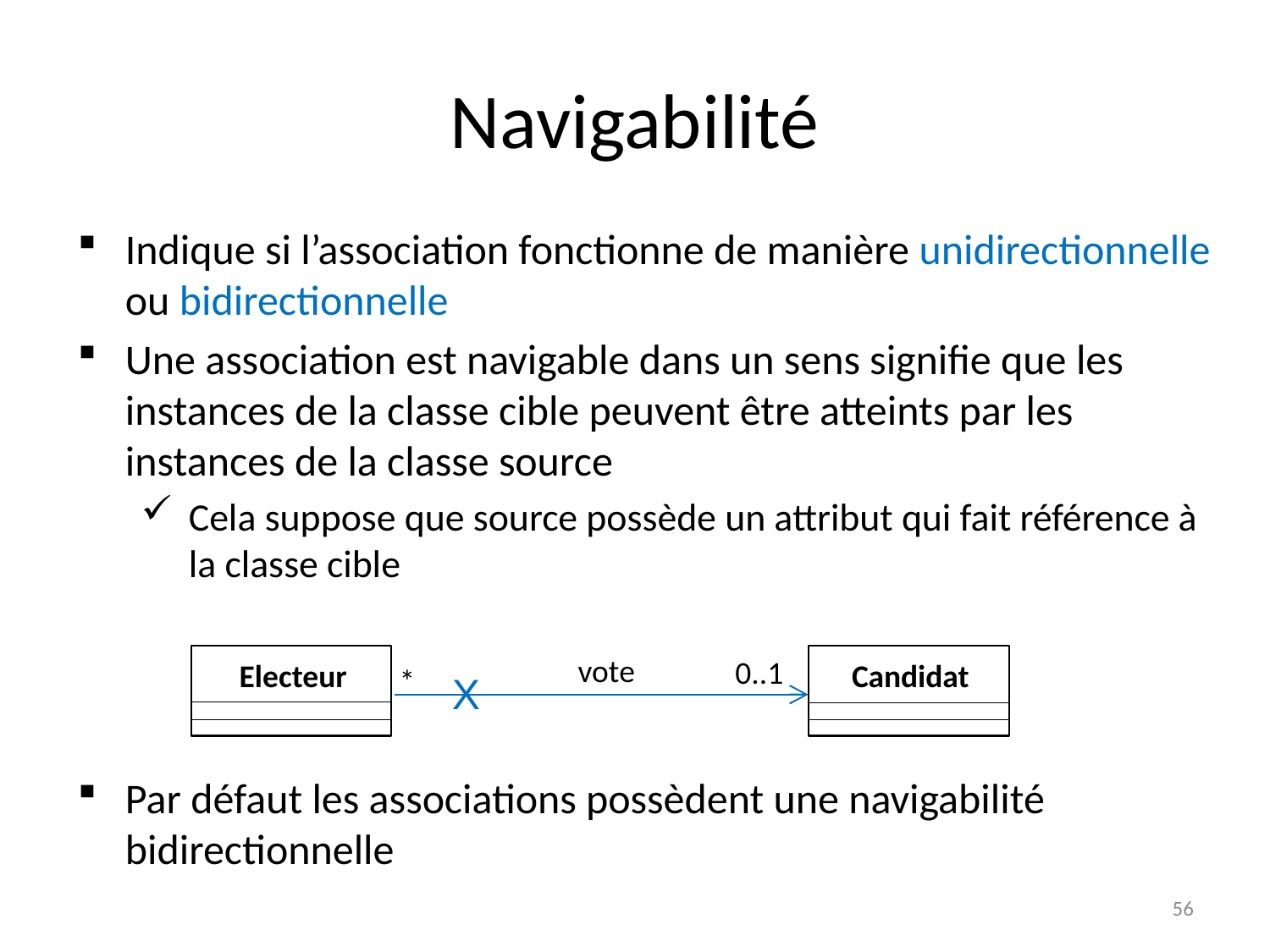

# Navigabilité
Indique si l’association fonctionne de manière unidirectionnelle ou bidirectionnelle
Une association est navigable dans un sens signifie que les instances de la classe cible peuvent être atteints par les instances de la classe source
Cela suppose que source possède un attribut qui fait référence à la classe cible

Par défaut les associations possèdent une navigabilité bidirectionnelle

vote

0..1

Candidat
Electeur
*
X
56